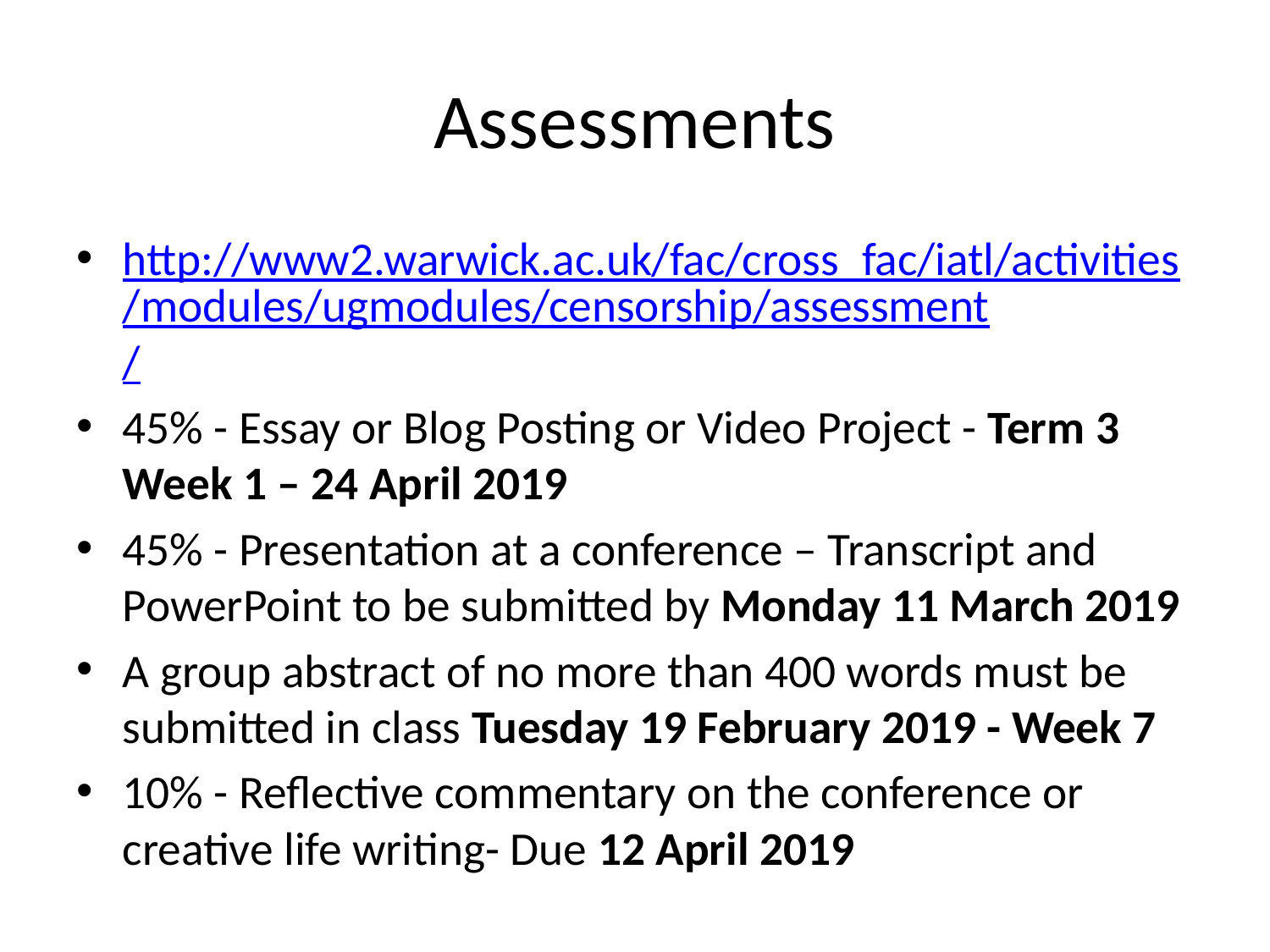

# Assessments
http://www2.warwick.ac.uk/fac/cross_fac/iatl/activities/modules/ugmodules/censorship/assessment/
45% - Essay or Blog Posting or Video Project - Term 3 Week 1 – 24 April 2019
45% - Presentation at a conference – Transcript and PowerPoint to be submitted by Monday 11 March 2019
A group abstract of no more than 400 words must be submitted in class Tuesday 19 February 2019 - Week 7
10% - Reflective commentary on the conference or creative life writing- Due 12 April 2019